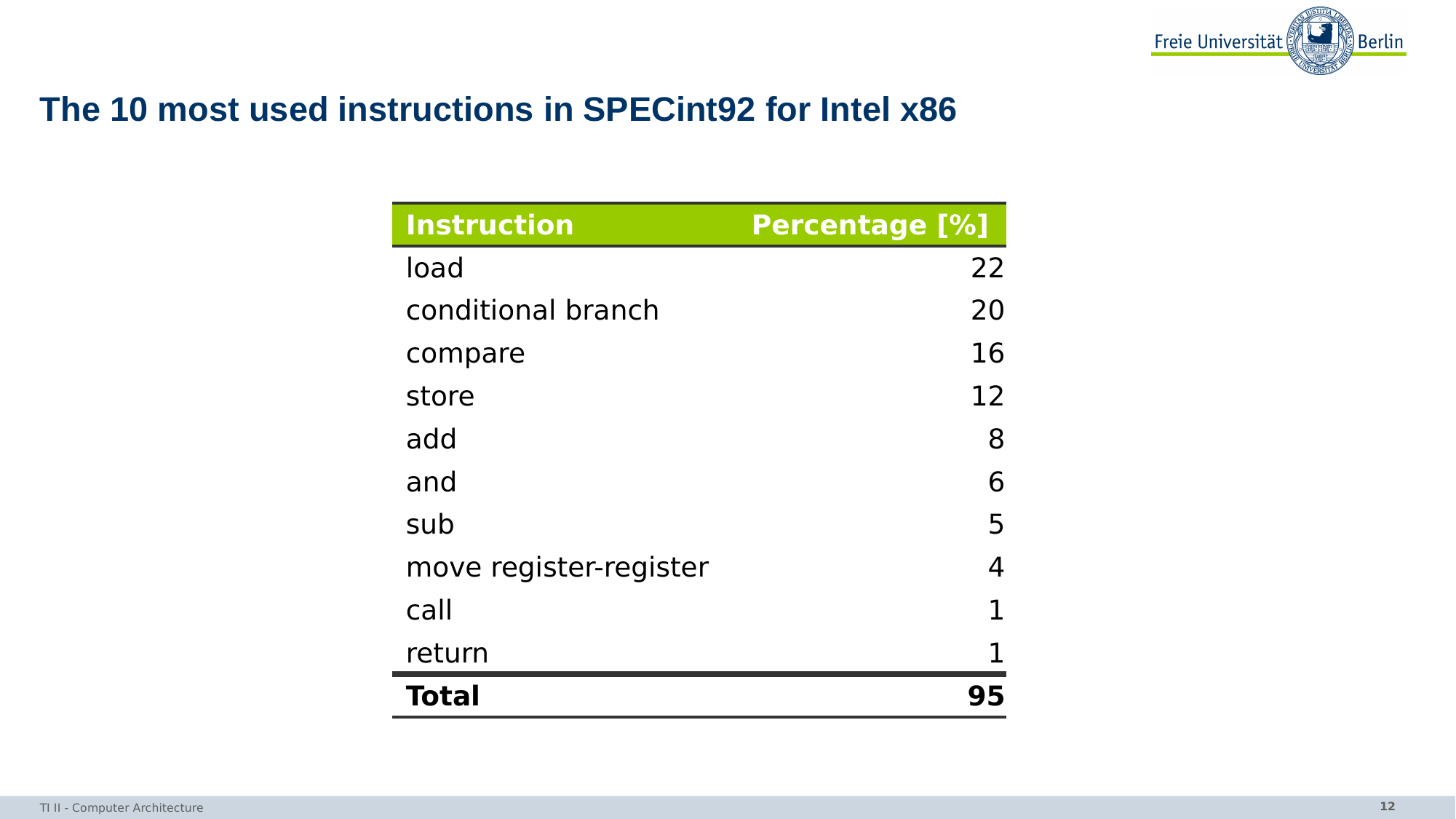

# The 10 most used instructions in SPECint92 for Intel x86
| Instruction | Percentage [%] |
| --- | --- |
| load | 22 |
| conditional branch | 20 |
| compare | 16 |
| store | 12 |
| add | 8 |
| and | 6 |
| sub | 5 |
| move register-register | 4 |
| call | 1 |
| return | 1 |
| Total | 95 |
TI II - Computer Architecture